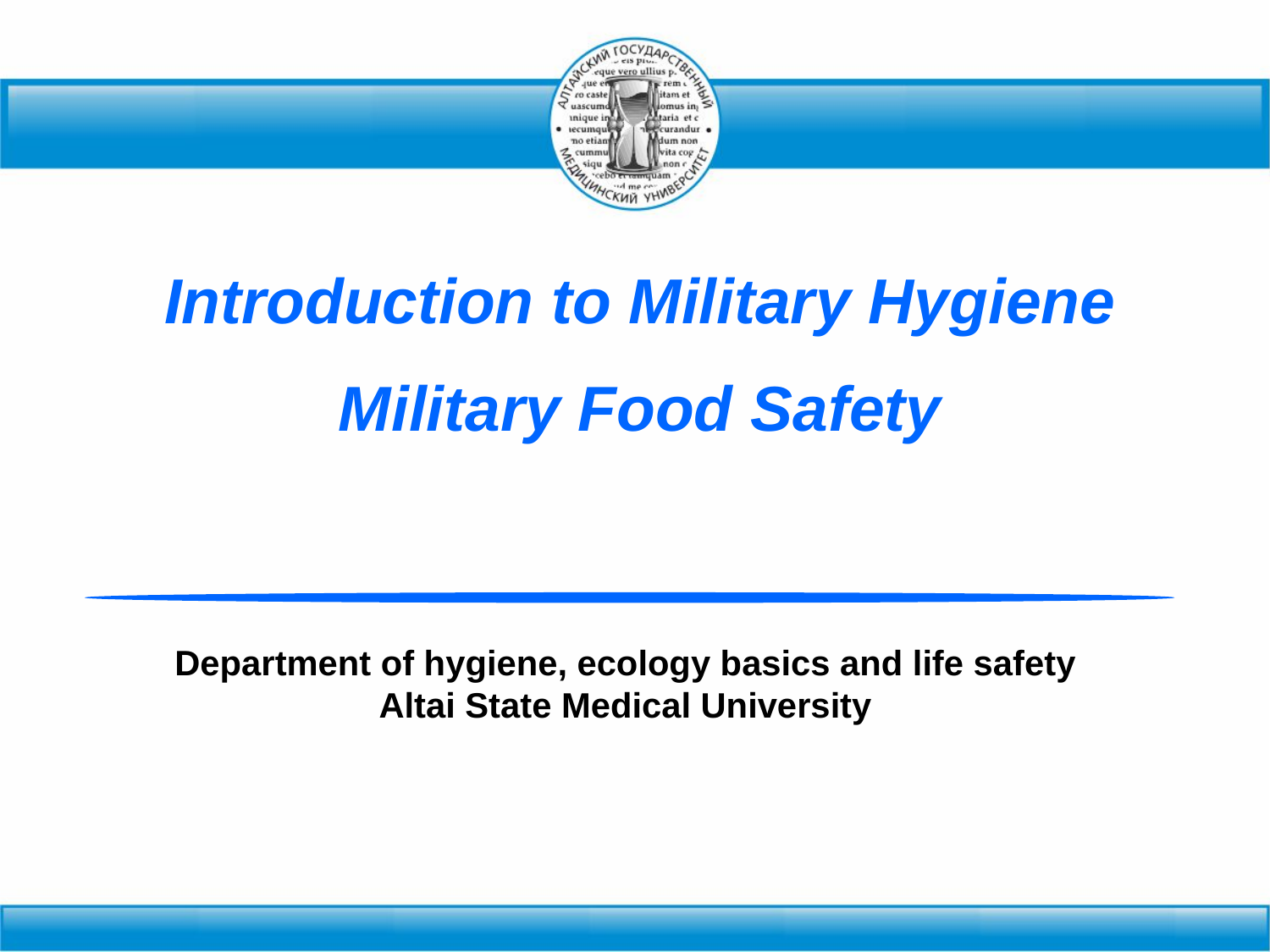

Introduction to Military Hygiene
Military Food Safety

Department of hygiene, ecology basics and life safety
Altai State Medical University